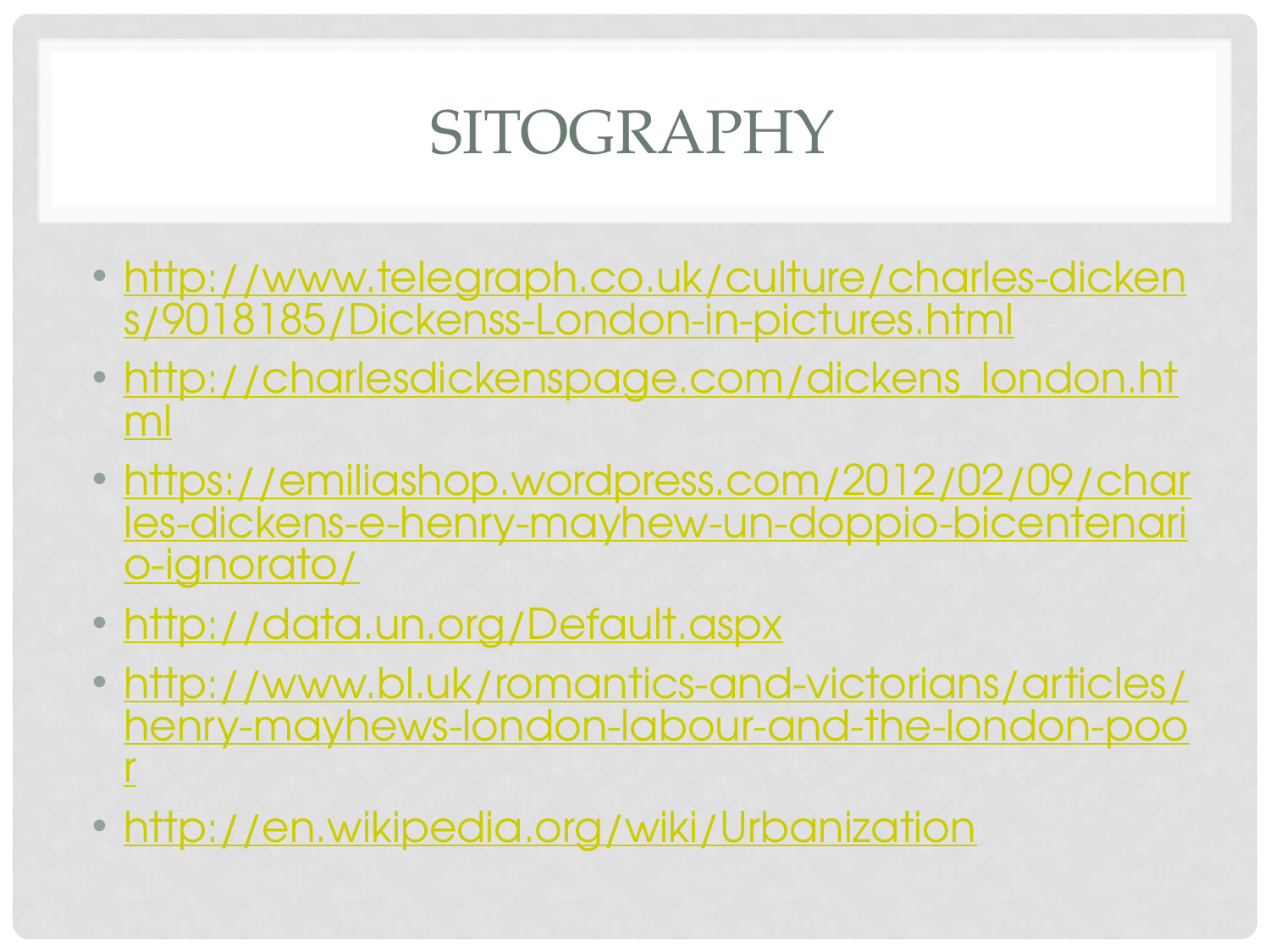

# sitography
http://www.telegraph.co.uk/culture/charles-dickens/9018185/Dickenss-London-in-pictures.html
http://charlesdickenspage.com/dickens_london.html
https://emiliashop.wordpress.com/2012/02/09/charles-dickens-e-henry-mayhew-un-doppio-bicentenario-ignorato/
http://data.un.org/Default.aspx
http://www.bl.uk/romantics-and-victorians/articles/henry-mayhews-london-labour-and-the-london-poor
http://en.wikipedia.org/wiki/Urbanization